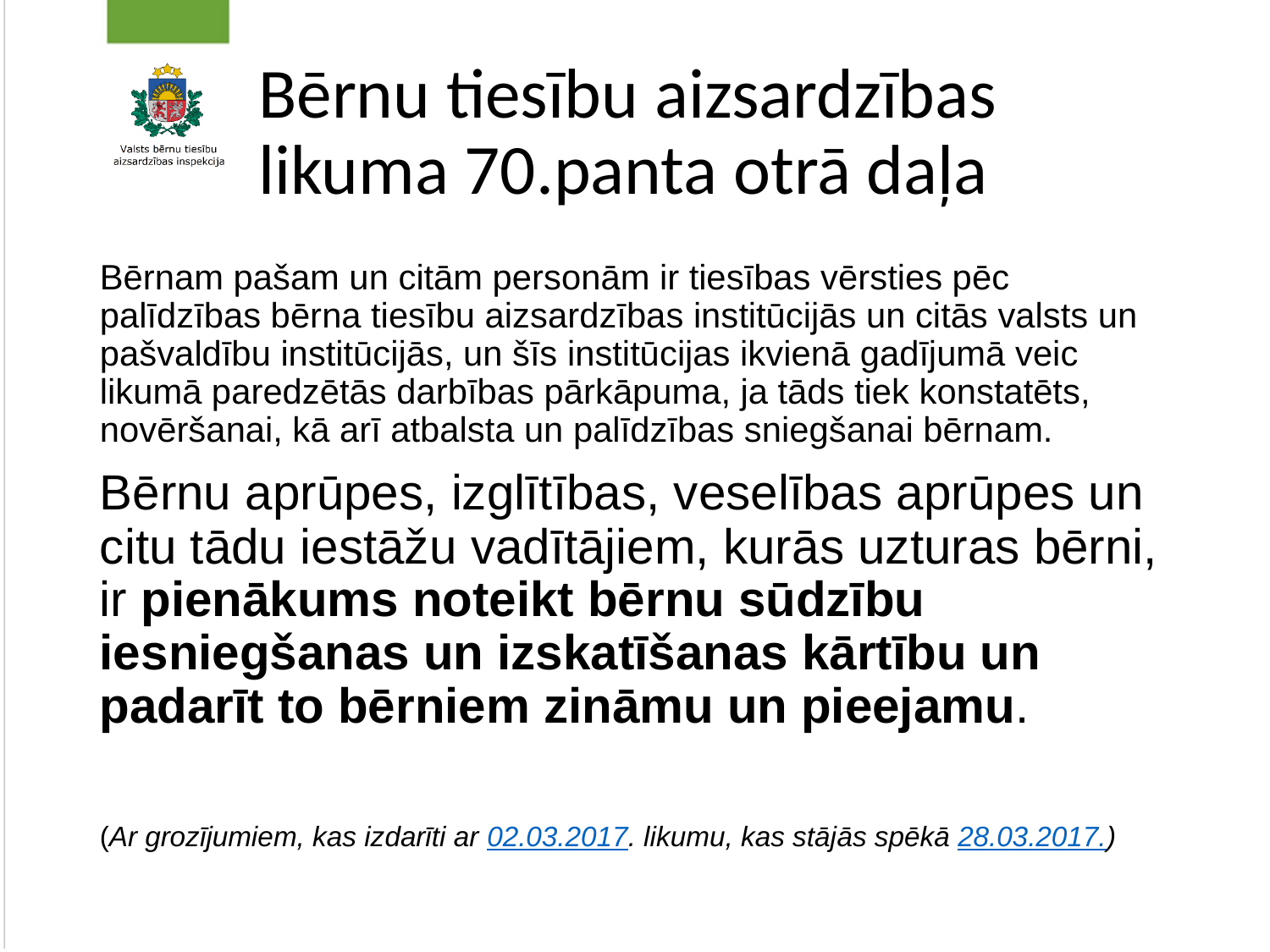

# Bērnu tiesību aizsardzības likuma 70.panta otrā daļa
Bērnam pašam un citām personām ir tiesības vērsties pēc palīdzības bērna tiesību aizsardzības institūcijās un citās valsts un pašvaldību institūcijās, un šīs institūcijas ikvienā gadījumā veic likumā paredzētās darbības pārkāpuma, ja tāds tiek konstatēts, novēršanai, kā arī atbalsta un palīdzības sniegšanai bērnam.
Bērnu aprūpes, izglītības, veselības aprūpes un citu tādu iestāžu vadītājiem, kurās uzturas bērni, ir pienākums noteikt bērnu sūdzību iesniegšanas un izskatīšanas kārtību un padarīt to bērniem zināmu un pieejamu.

(Ar grozījumiem, kas izdarīti ar 02.03.2017. likumu, kas stājās spēkā 28.03.2017.)